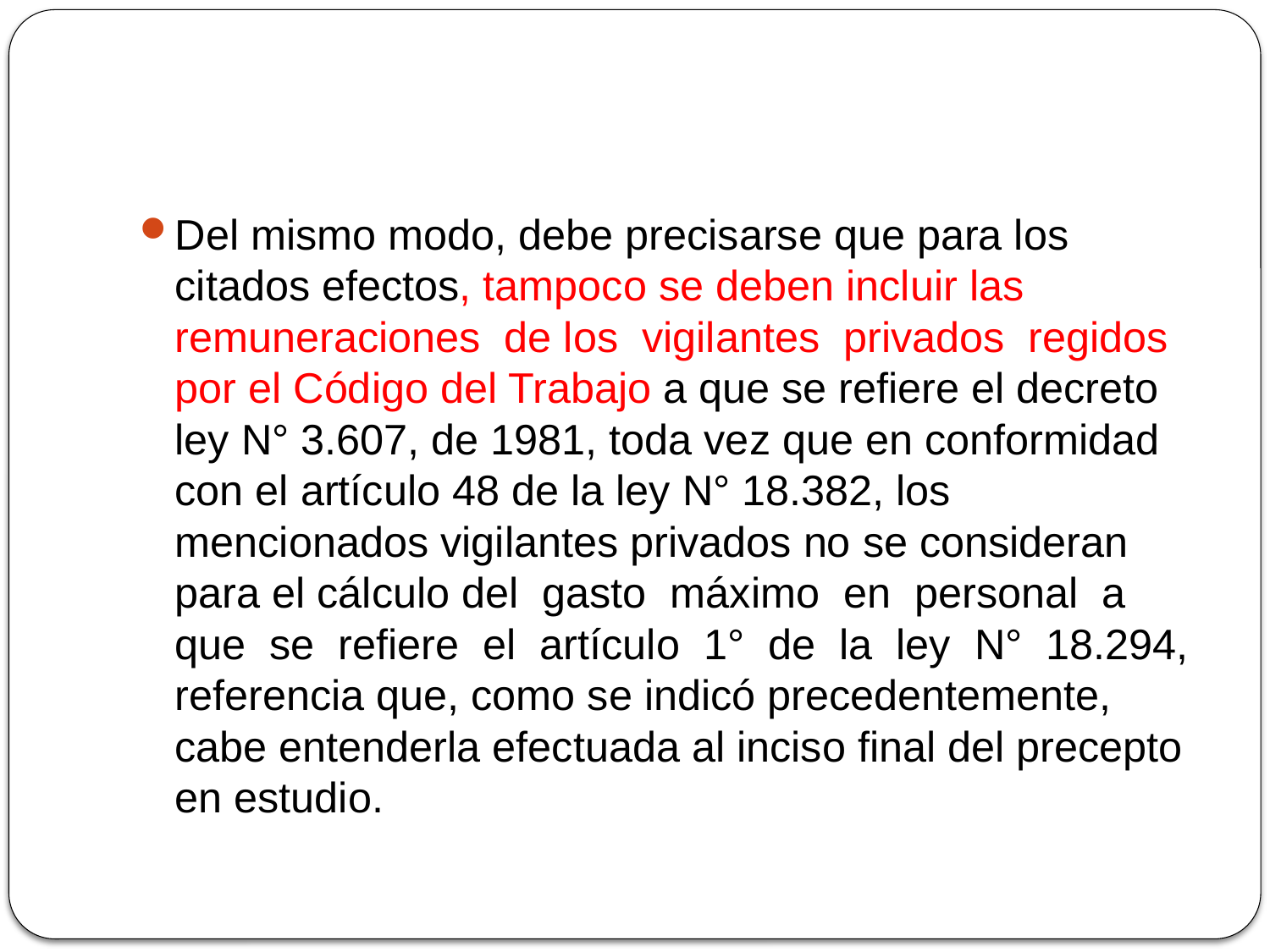

#
Del mismo modo, debe precisarse que para los citados efectos, tampoco se deben incluir las  remuneraciones  de los  vigilantes  privados  regidos  por el Código del Trabajo a que se reﬁere el decreto ley N° 3.607, de 1981, toda vez que en conformidad con el artículo 48 de la ley N° 18.382, los mencionados vigilantes privados no se consideran para el cálculo del  gasto  máximo  en  personal  a  que  se  reﬁere  el  artículo  1°  de  la  ley  N°  18.294, referencia que, como se indicó precedentemente, cabe entenderla efectuada al inciso ﬁnal del precepto en estudio.